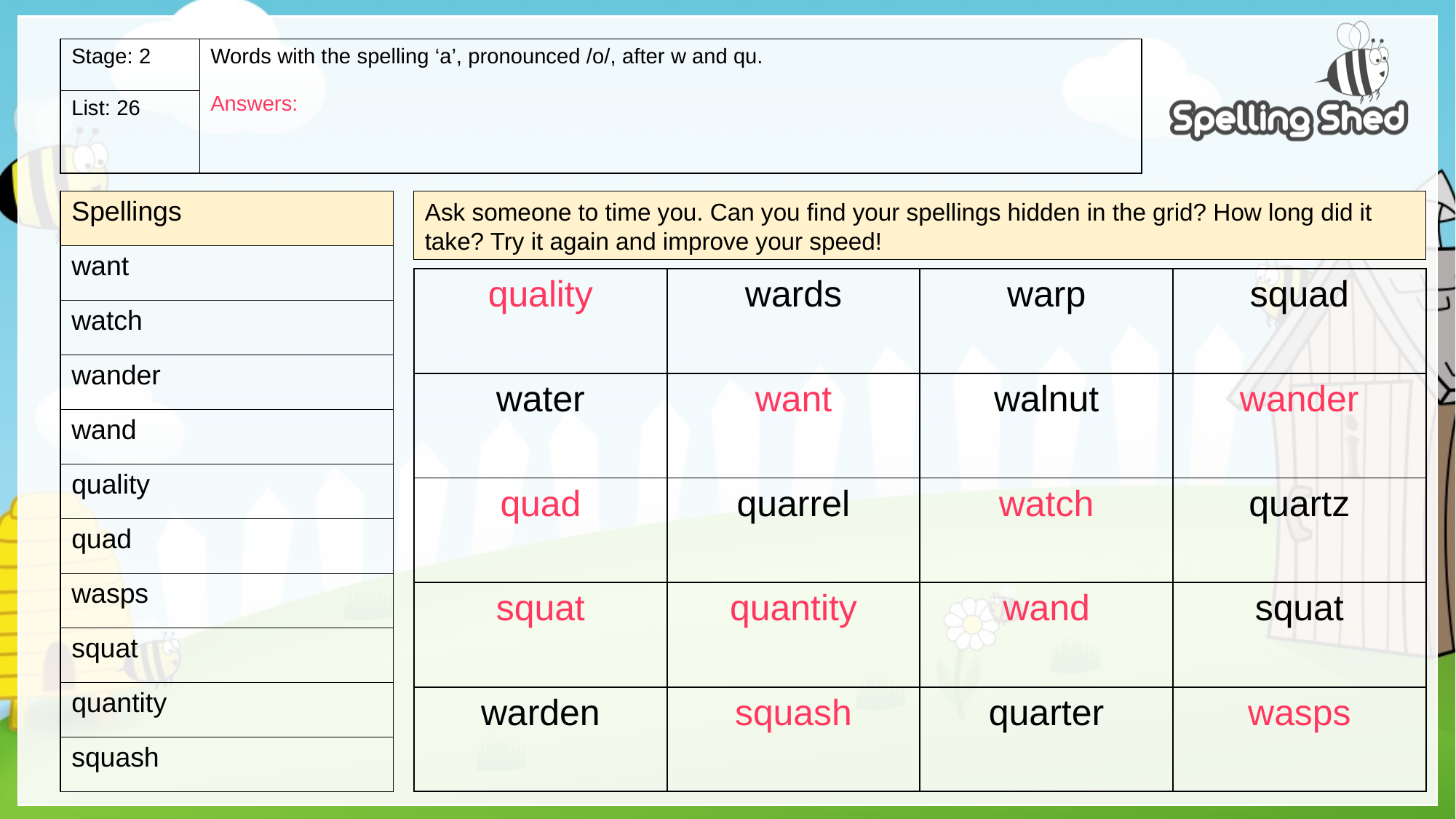

| Stage: 2 | Words with the spelling ‘a’, pronounced /o/, after w and qu. Answers: |
| --- | --- |
| List: 26 |  |
| Spellings |
| --- |
| want |
| watch |
| wander |
| wand |
| quality |
| quad |
| wasps |
| squat |
| quantity |
| squash |
Ask someone to time you. Can you find your spellings hidden in the grid? How long did it take? Try it again and improve your speed!
| quality | wards | warp | squad |
| --- | --- | --- | --- |
| water | want | walnut | wander |
| quad | quarrel | watch | quartz |
| squat | quantity | wand | squat |
| warden | squash | quarter | wasps |